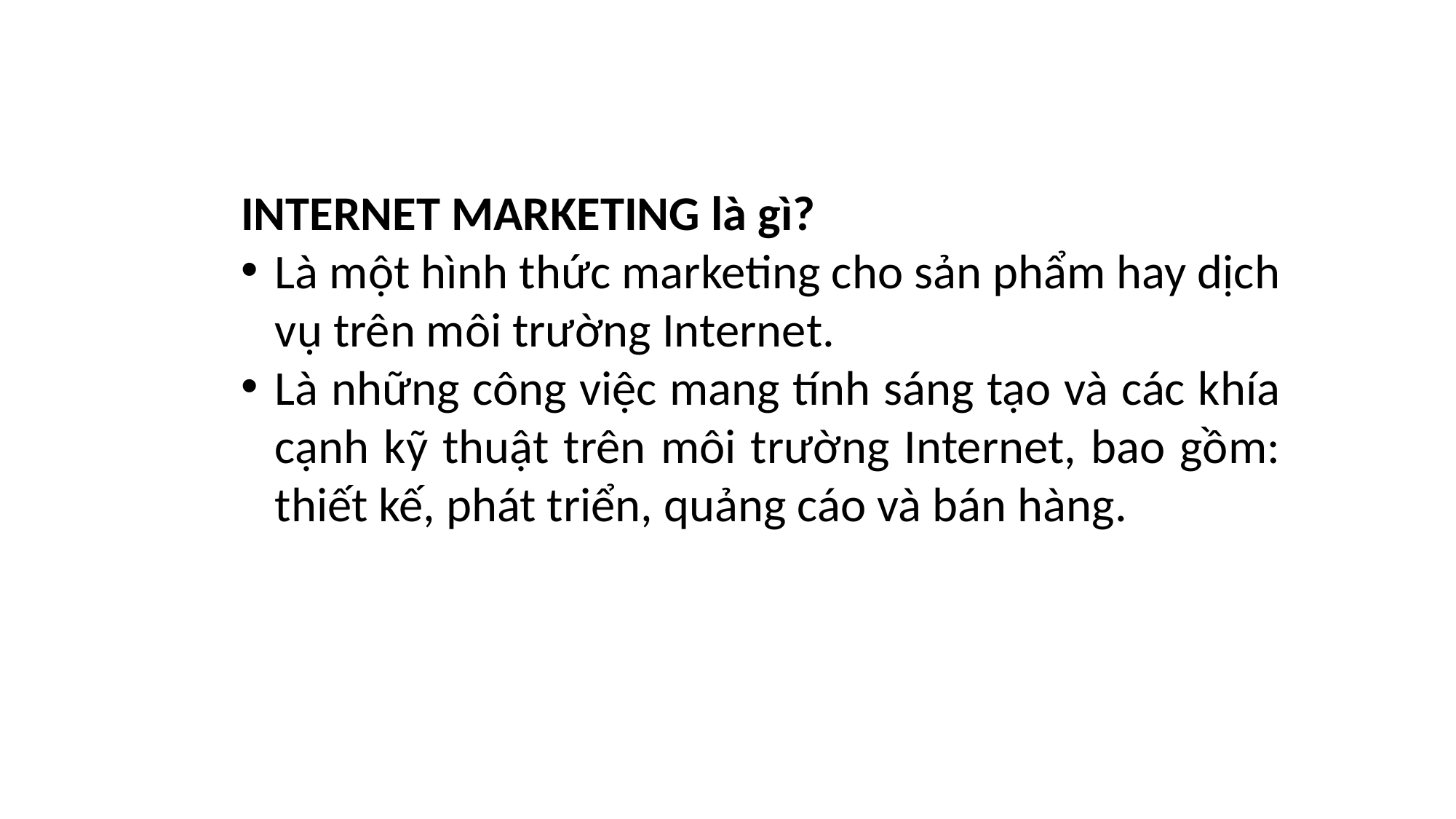

INTERNET MARKETING là gì?
Là một hình thức marketing cho sản phẩm hay dịch vụ trên môi trường Internet.
Là những công việc mang tính sáng tạo và các khía cạnh kỹ thuật trên môi trường Internet, bao gồm: thiết kế, phát triển, quảng cáo và bán hàng.